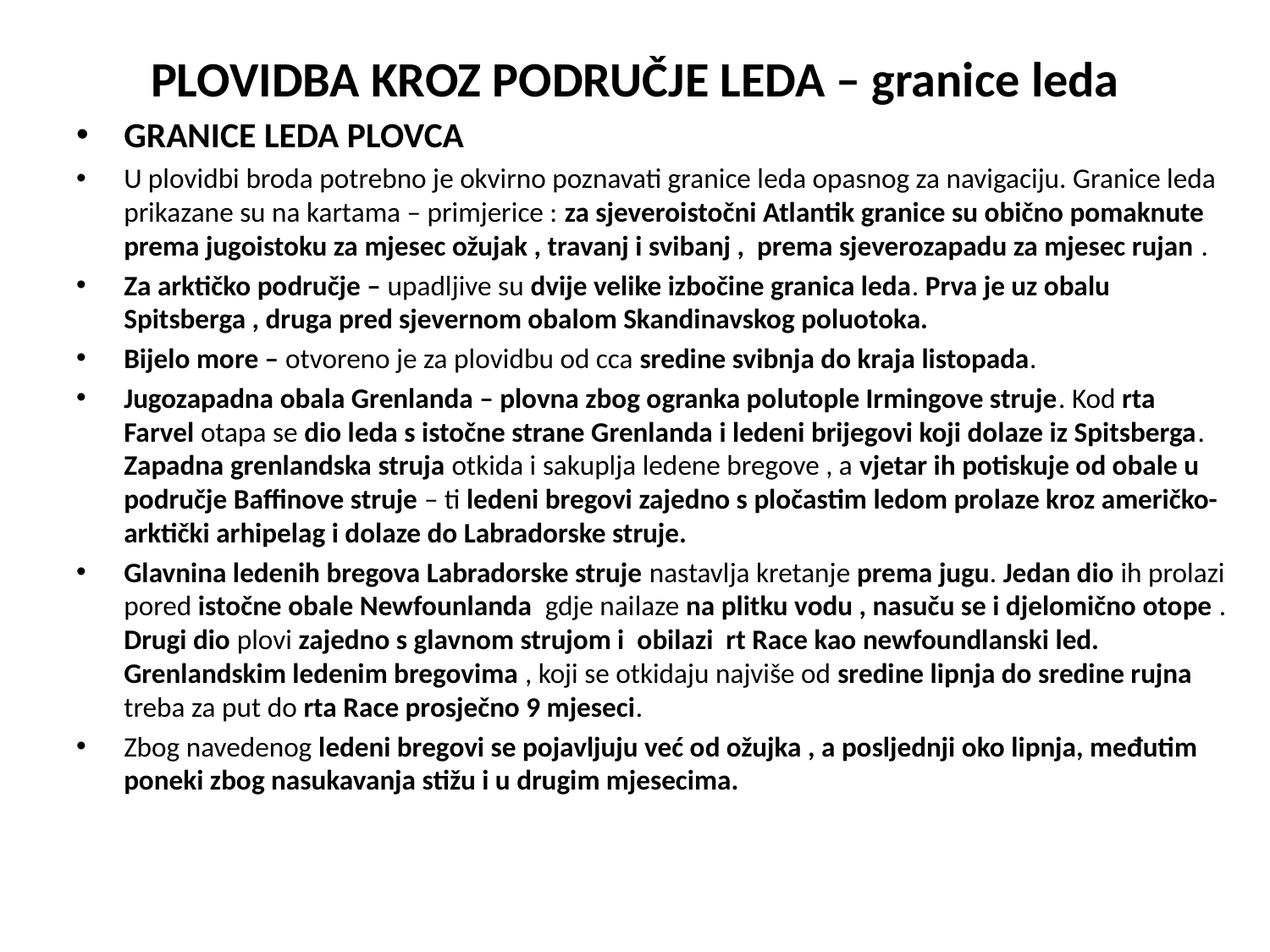

# PLOVIDBA KROZ PODRUČJE LEDA – granice leda
GRANICE LEDA PLOVCA
U plovidbi broda potrebno je okvirno poznavati granice leda opasnog za navigaciju. Granice leda prikazane su na kartama – primjerice : za sjeveroistočni Atlantik granice su obično pomaknute prema jugoistoku za mjesec ožujak , travanj i svibanj ,  prema sjeverozapadu za mjesec rujan .
Za arktičko područje – upadljive su dvije velike izbočine granica leda. Prva je uz obalu Spitsberga , druga pred sjevernom obalom Skandinavskog poluotoka.
Bijelo more – otvoreno je za plovidbu od cca sredine svibnja do kraja listopada.
Jugozapadna obala Grenlanda – plovna zbog ogranka polutople Irmingove struje. Kod rta Farvel otapa se dio leda s istočne strane Grenlanda i ledeni brijegovi koji dolaze iz Spitsberga. Zapadna grenlandska struja otkida i sakuplja ledene bregove , a vjetar ih potiskuje od obale u područje Baffinove struje – ti ledeni bregovi zajedno s pločastim ledom prolaze kroz američko-arktički arhipelag i dolaze do Labradorske struje.
Glavnina ledenih bregova Labradorske struje nastavlja kretanje prema jugu. Jedan dio ih prolazi pored istočne obale Newfounlanda  gdje nailaze na plitku vodu , nasuču se i djelomično otope . Drugi dio plovi zajedno s glavnom strujom i  obilazi  rt Race kao newfoundlanski led. Grenlandskim ledenim bregovima , koji se otkidaju najviše od sredine lipnja do sredine rujna treba za put do rta Race prosječno 9 mjeseci.
Zbog navedenog ledeni bregovi se pojavljuju već od ožujka , a posljednji oko lipnja, međutim poneki zbog nasukavanja stižu i u drugim mjesecima.